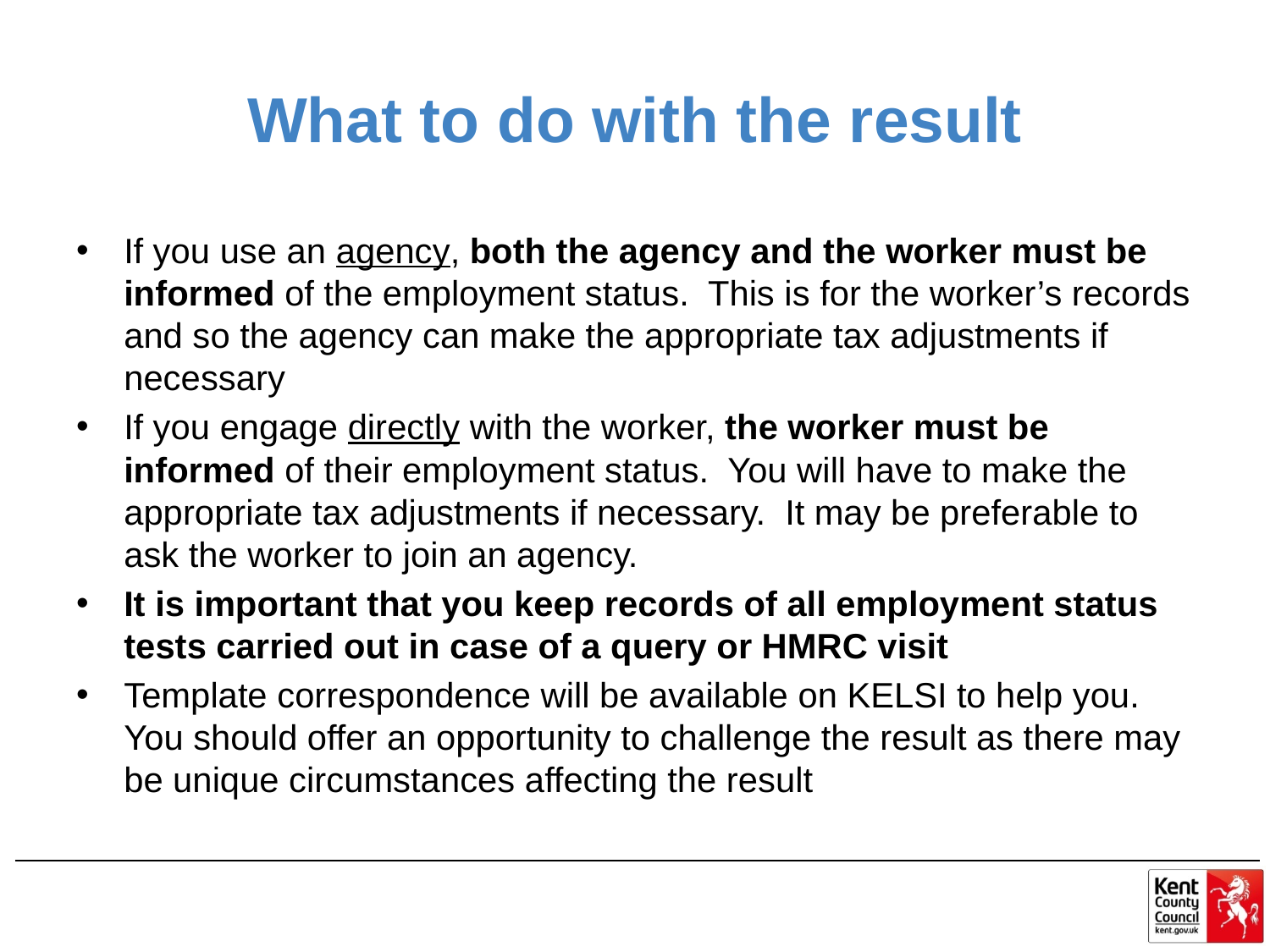

# What to do with the result
If you use an agency, both the agency and the worker must be informed of the employment status.  This is for the worker’s records and so the agency can make the appropriate tax adjustments if necessary
If you engage directly with the worker, the worker must be informed of their employment status.  You will have to make the appropriate tax adjustments if necessary.  It may be preferable to ask the worker to join an agency.
It is important that you keep records of all employment status tests carried out in case of a query or HMRC visit
Template correspondence will be available on KELSI to help you.  You should offer an opportunity to challenge the result as there may be unique circumstances affecting the result